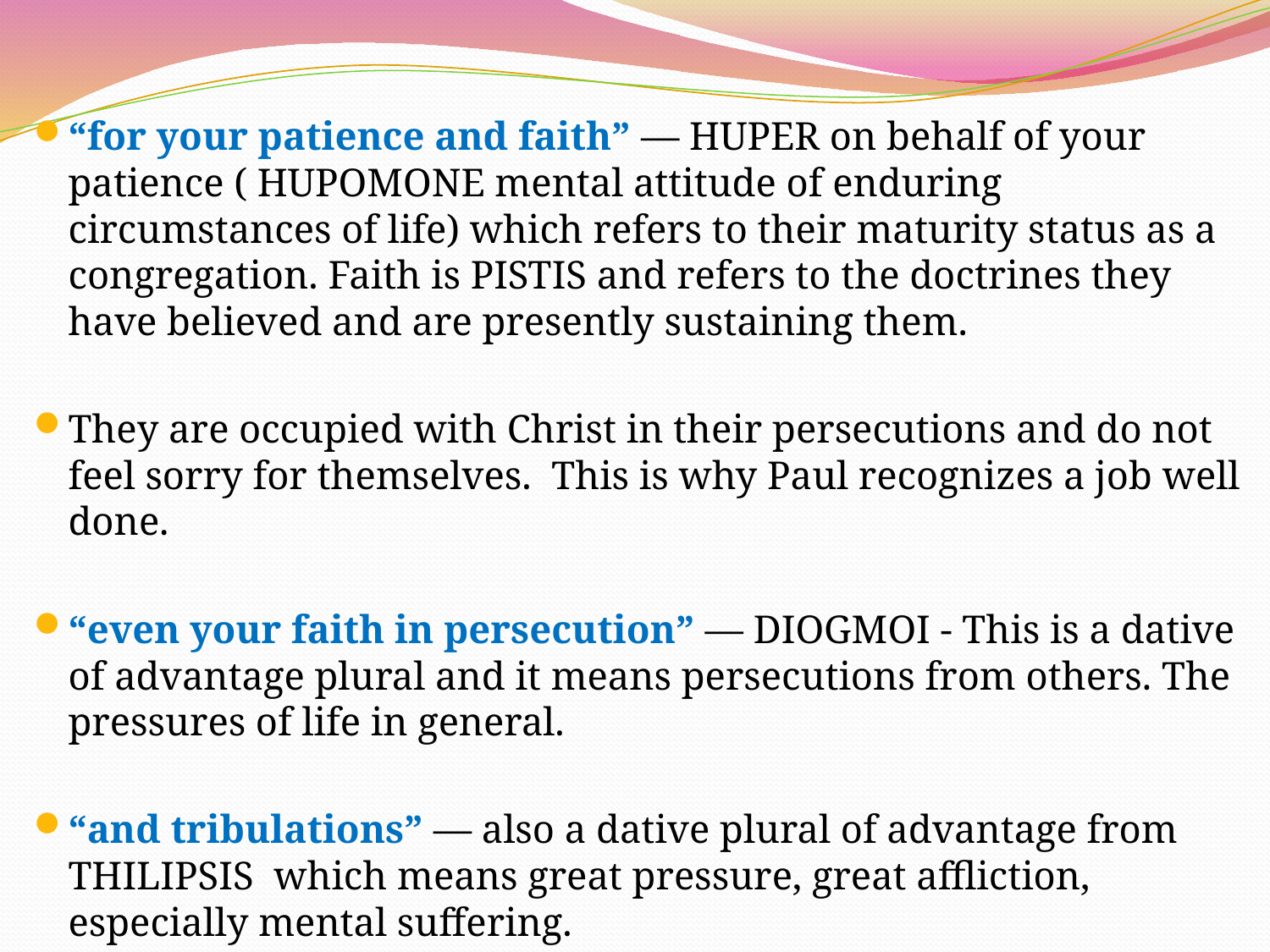

“for your patience and faith” — HUPER on behalf of your patience ( HUPOMONE mental attitude of enduring circumstances of life) which refers to their maturity status as a congregation. Faith is PISTIS and refers to the doctrines they have believed and are presently sustaining them.

They are occupied with Christ in their persecutions and do not feel sorry for themselves.  This is why Paul recognizes a job well done.

“even your faith in persecution” — DIOGMOI - This is a dative of advantage plural and it means persecutions from others. The pressures of life in general.

“and tribulations” — also a dative plural of advantage from THILIPSIS  which means great pressure, great affliction, especially mental suffering.